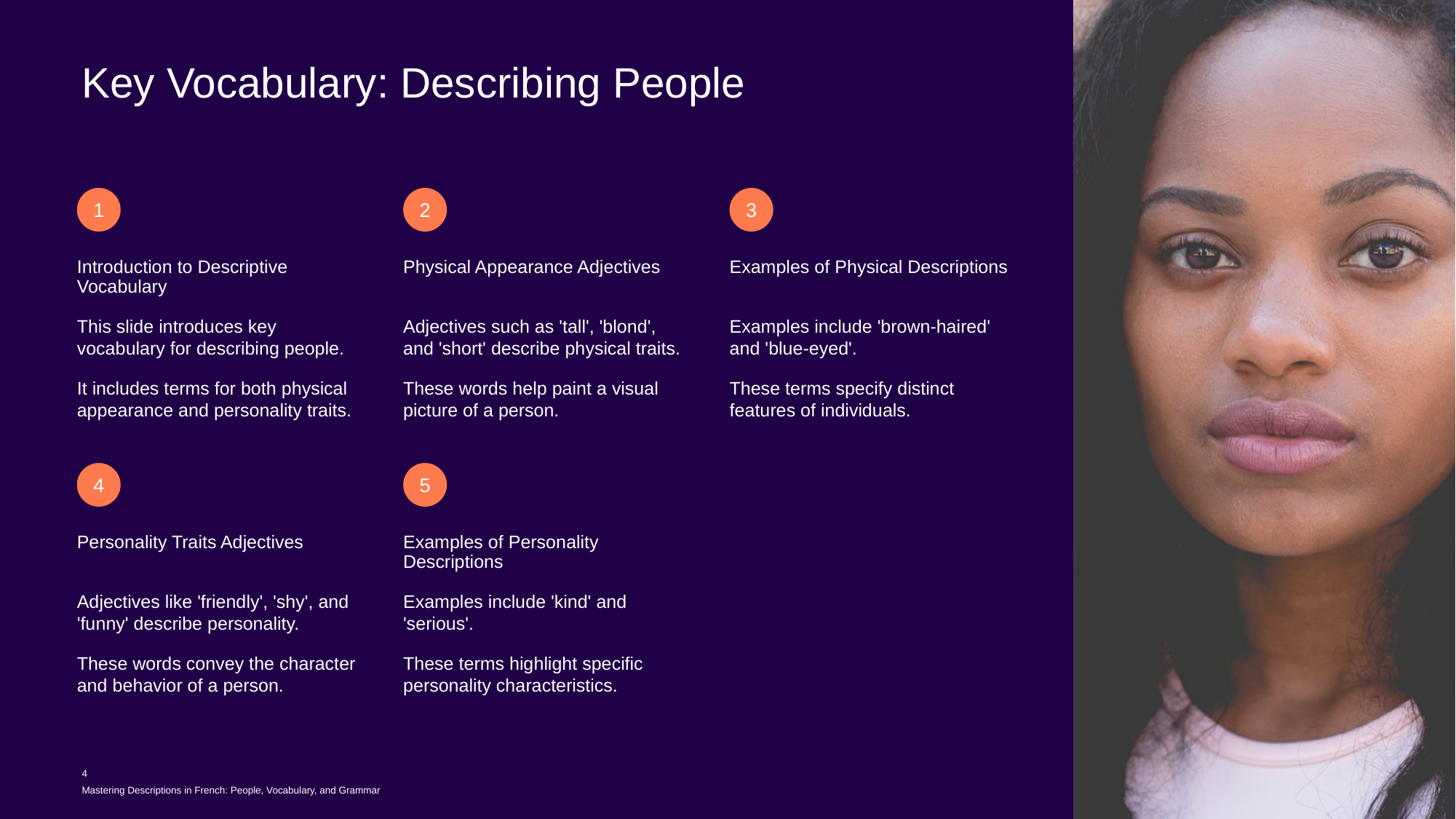

Key Vocabulary: Describing People

1

2

3
Introduction to Descriptive Vocabulary
Physical Appearance Adjectives
Examples of Physical Descriptions
This slide introduces key vocabulary for describing people.
It includes terms for both physical appearance and personality traits.
Adjectives such as 'tall', 'blond', and 'short' describe physical traits.
These words help paint a visual picture of a person.
Examples include 'brown-haired' and 'blue-eyed'.
These terms specify distinct features of individuals.

4

5
Personality Traits Adjectives
Examples of Personality Descriptions
Adjectives like 'friendly', 'shy', and 'funny' describe personality.
These words convey the character and behavior of a person.
Examples include 'kind' and 'serious'.
These terms highlight specific personality characteristics.

4
Mastering Descriptions in French: People, Vocabulary, and Grammar